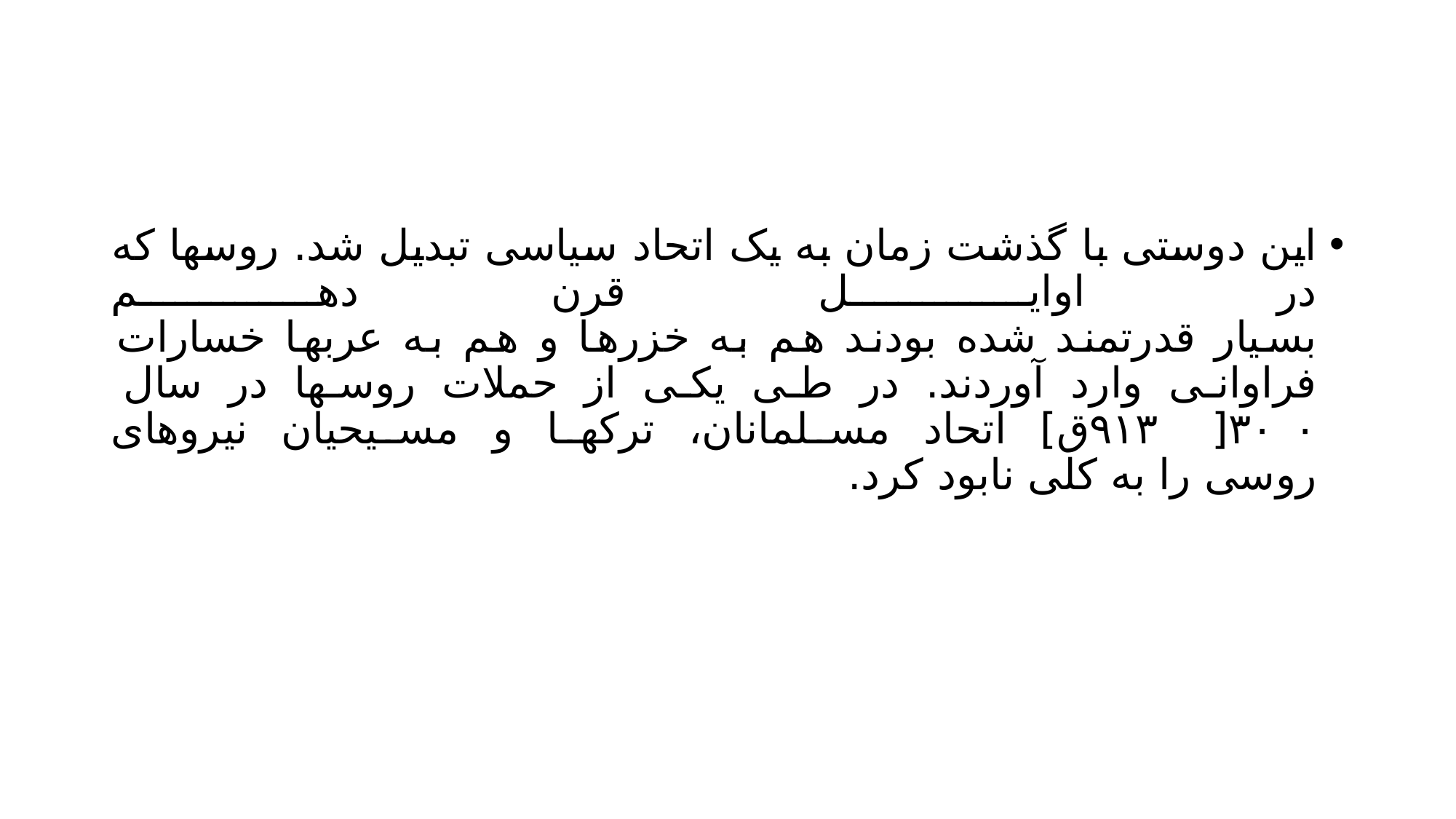

#
این دوستی با گذشت زمان به یک اتحاد سیاسی تبدیل شد. روسها که در اوایل قرن دهم
بسیار قدرتمند شده بودند هم به خزرها و هم به عربها خسارات فراوانی وارد آوردند. در طی یکی از حملات روسها در سال ۳۰۰[ ۹۱۳ق] اتحاد مسلمانان، ترکها و مسیحیان نیروهای
روسی را به کلی نابود کرد.